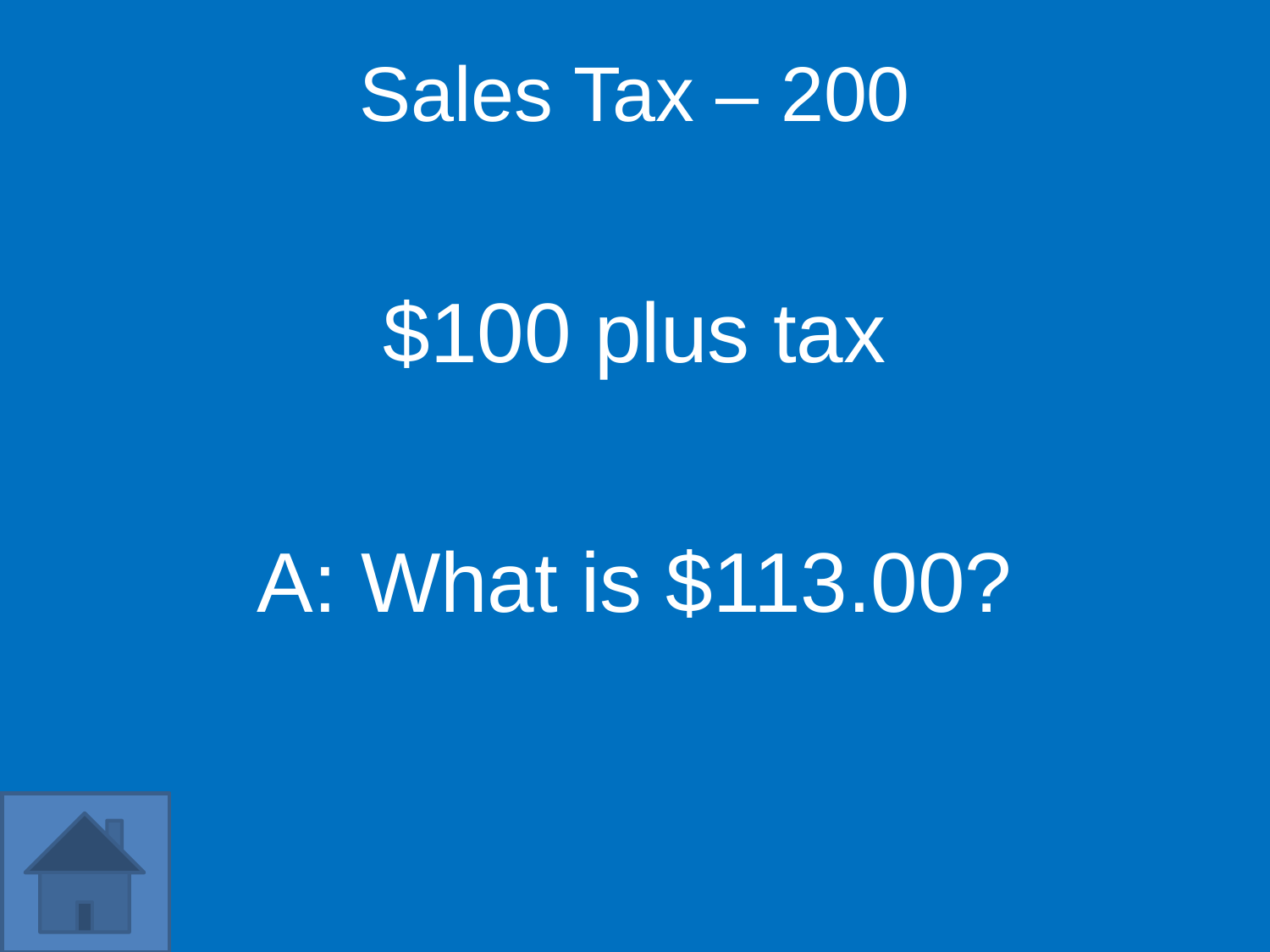

Sales Tax – 200
$100 plus tax

A: What is $113.00?